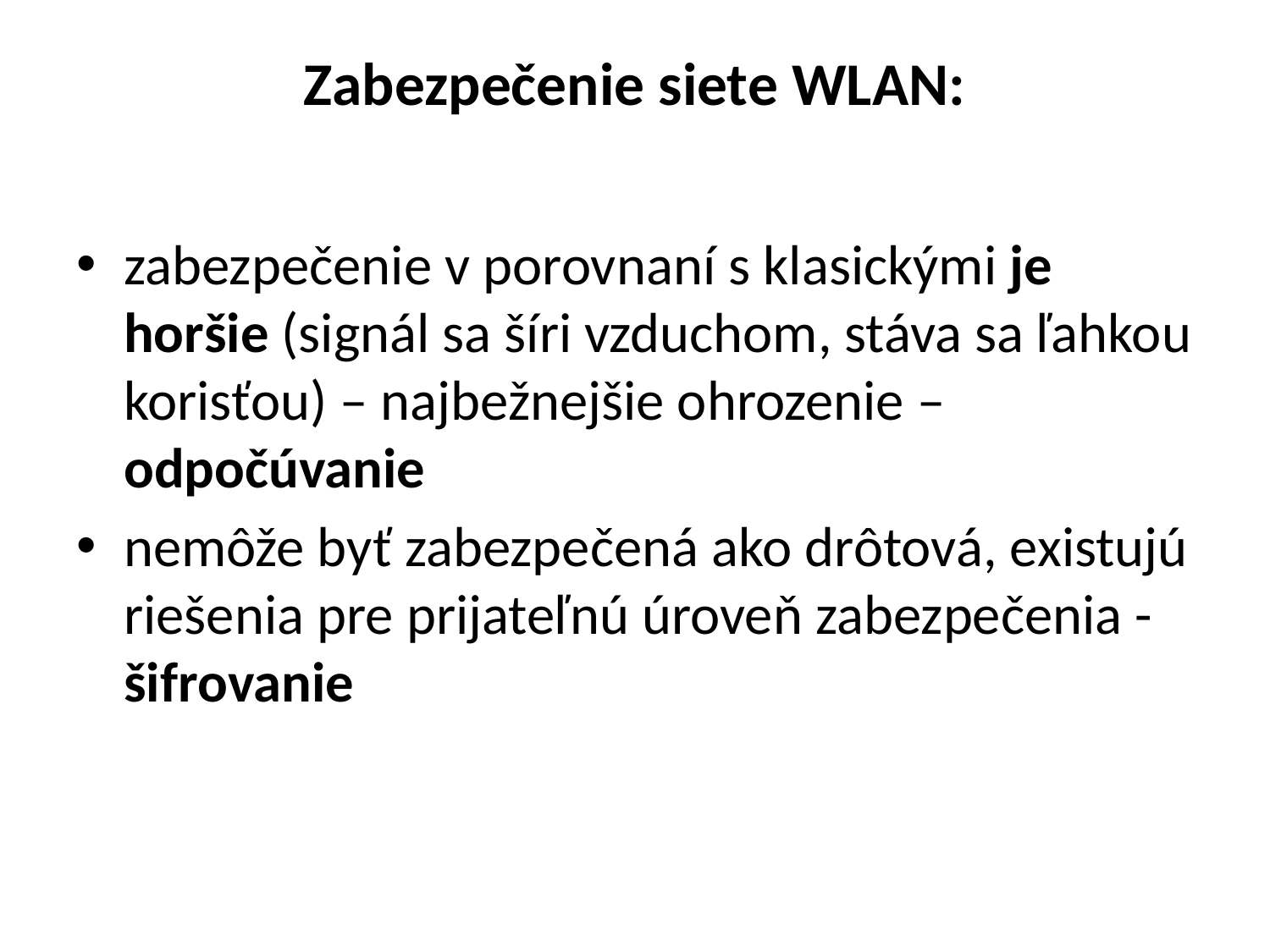

# Zabezpečenie siete WLAN:
zabezpečenie v porovnaní s klasickými je horšie (signál sa šíri vzduchom, stáva sa ľahkou korisťou) – najbežnejšie ohrozenie – odpočúvanie
nemôže byť zabezpečená ako drôtová, existujú riešenia pre prijateľnú úroveň zabezpečenia - šifrovanie